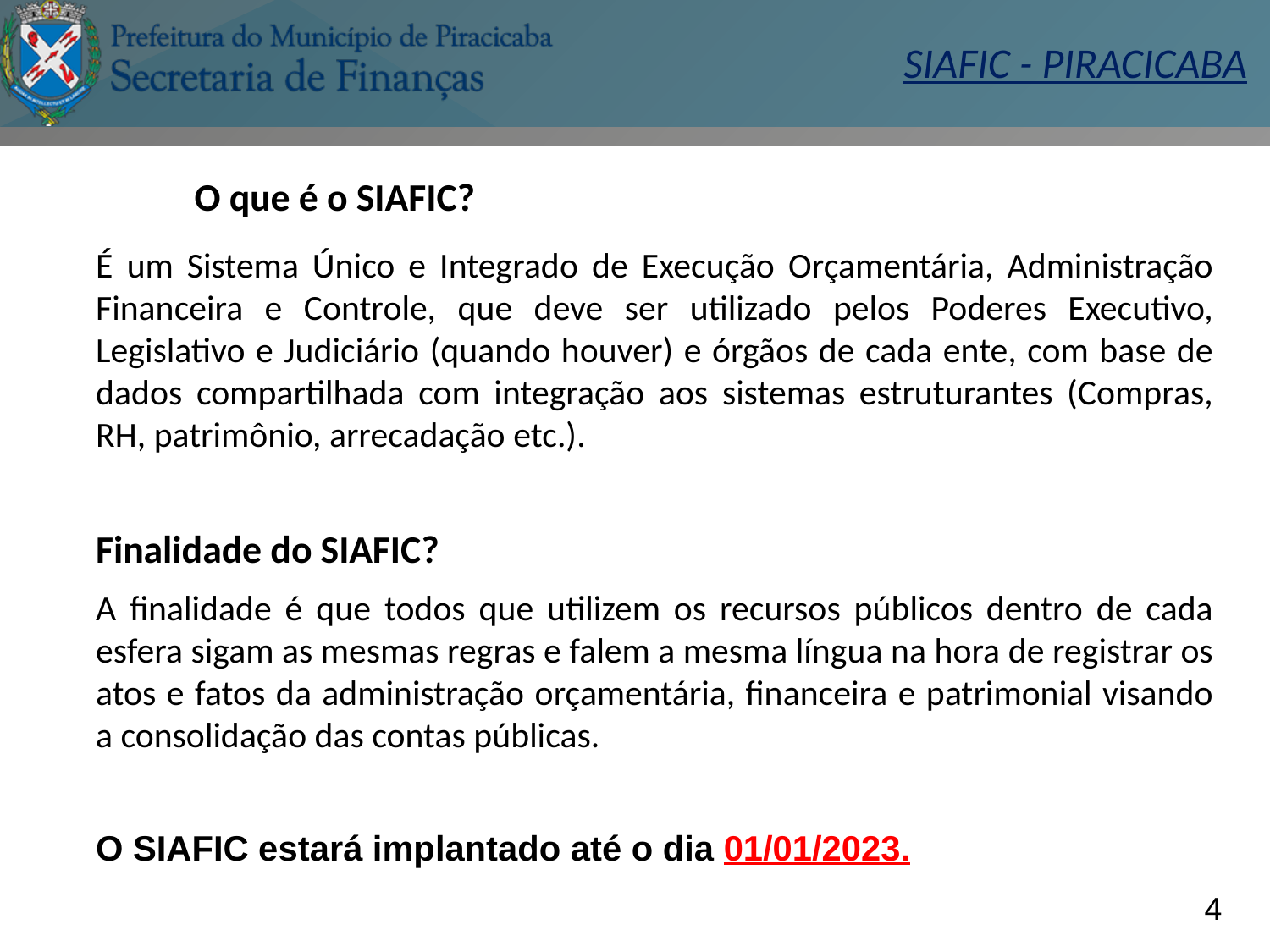

O que é o SIAFIC?
É um Sistema Único e Integrado de Execução Orçamentária, Administração Financeira e Controle, que deve ser utilizado pelos Poderes Executivo, Legislativo e Judiciário (quando houver) e órgãos de cada ente, com base de dados compartilhada com integração aos sistemas estruturantes (Compras, RH, patrimônio, arrecadação etc.).

Finalidade do SIAFIC?
A finalidade é que todos que utilizem os recursos públicos dentro de cada esfera sigam as mesmas regras e falem a mesma língua na hora de registrar os atos e fatos da administração orçamentária, financeira e patrimonial visando a consolidação das contas públicas.

O SIAFIC estará implantado até o dia 01/01/2023.

4